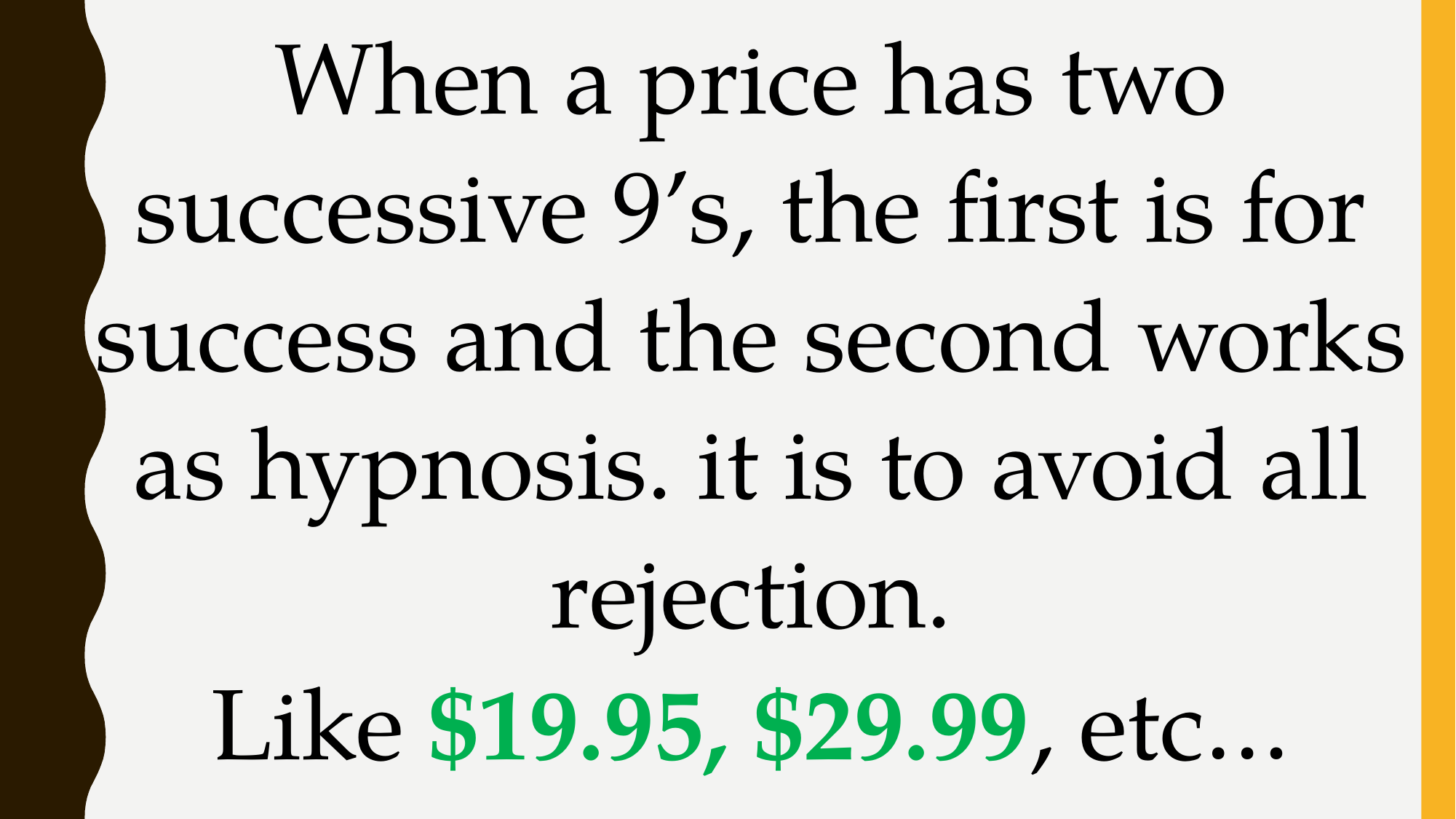

When a price has two successive 9’s, the first is for success and the second works as hypnosis. it is to avoid all rejection.
Like $19.95, $29.99, etc…